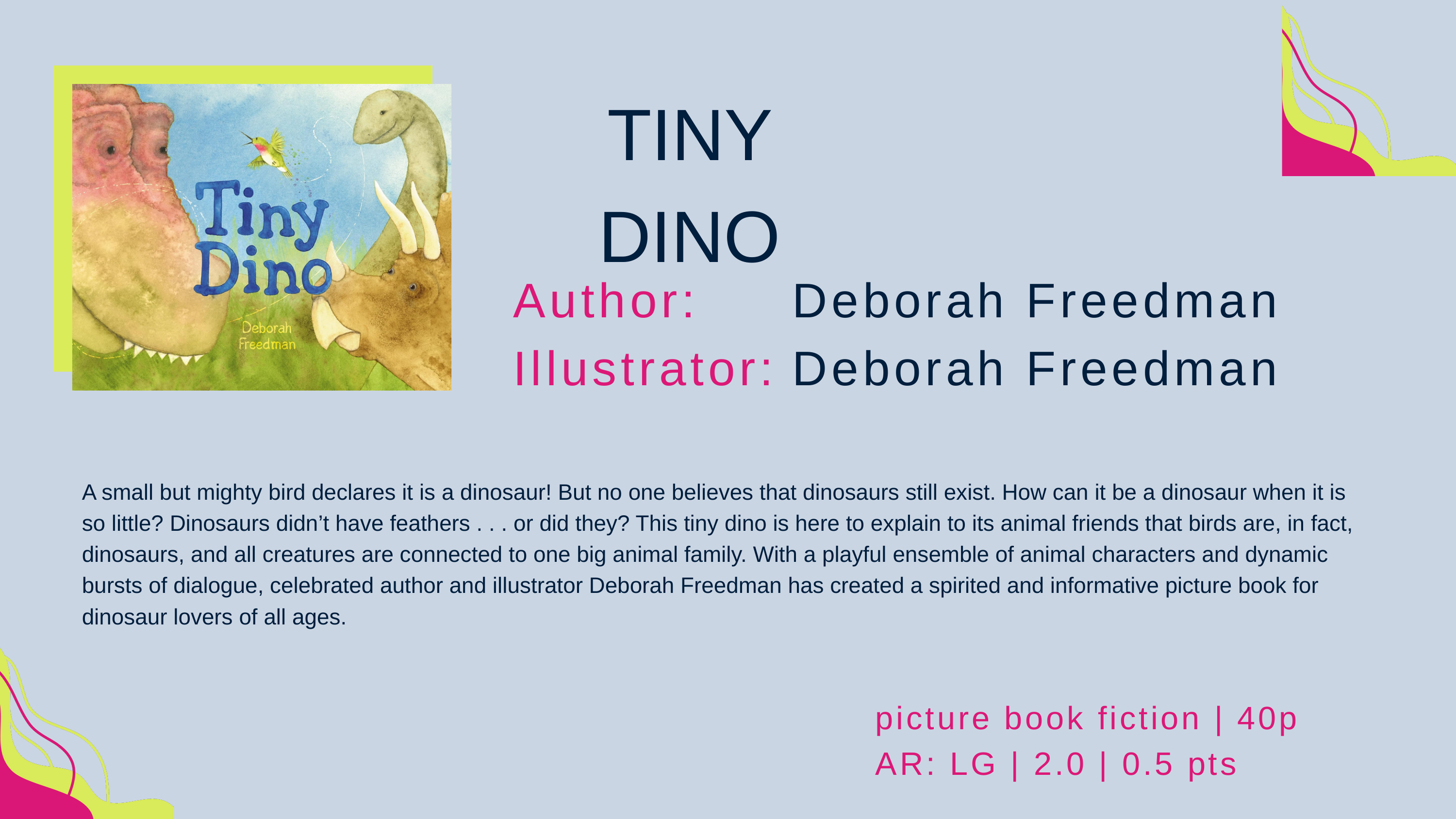

TINY DINO
Author:
Illustrator:
Deborah Freedman
Deborah Freedman
A small but mighty bird declares it is a dinosaur! But no one believes that dinosaurs still exist. How can it be a dinosaur when it is so little? Dinosaurs didn’t have feathers . . . or did they? This tiny dino is here to explain to its animal friends that birds are, in fact, dinosaurs, and all creatures are connected to one big animal family. With a playful ensemble of animal characters and dynamic bursts of dialogue, celebrated author and illustrator Deborah Freedman has created a spirited and informative picture book for dinosaur lovers of all ages.

picture book fiction | 40p
AR: LG | 2.0 | 0.5 pts